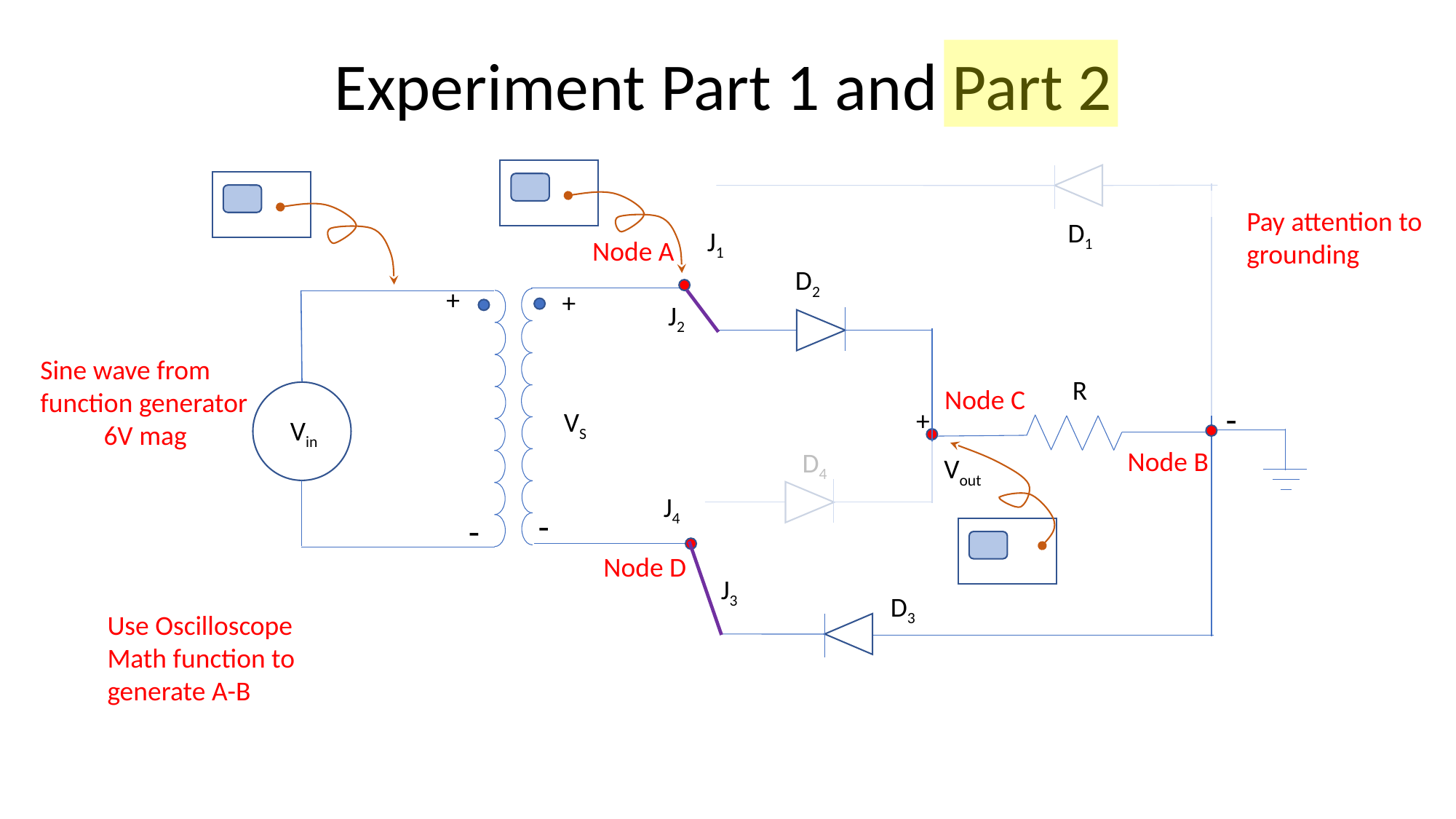

# Experiment Part 1 and Part 2

Pay attention to grounding
D1
J1
Node A

D2
+
+

J2

Sine wave from function generator
6V mag
R
Node C

Node B

-
+
VS
Vin
D4

Vout

J4
-
-

Node D
J3
D3
Use Oscilloscope Math function to generate A-B